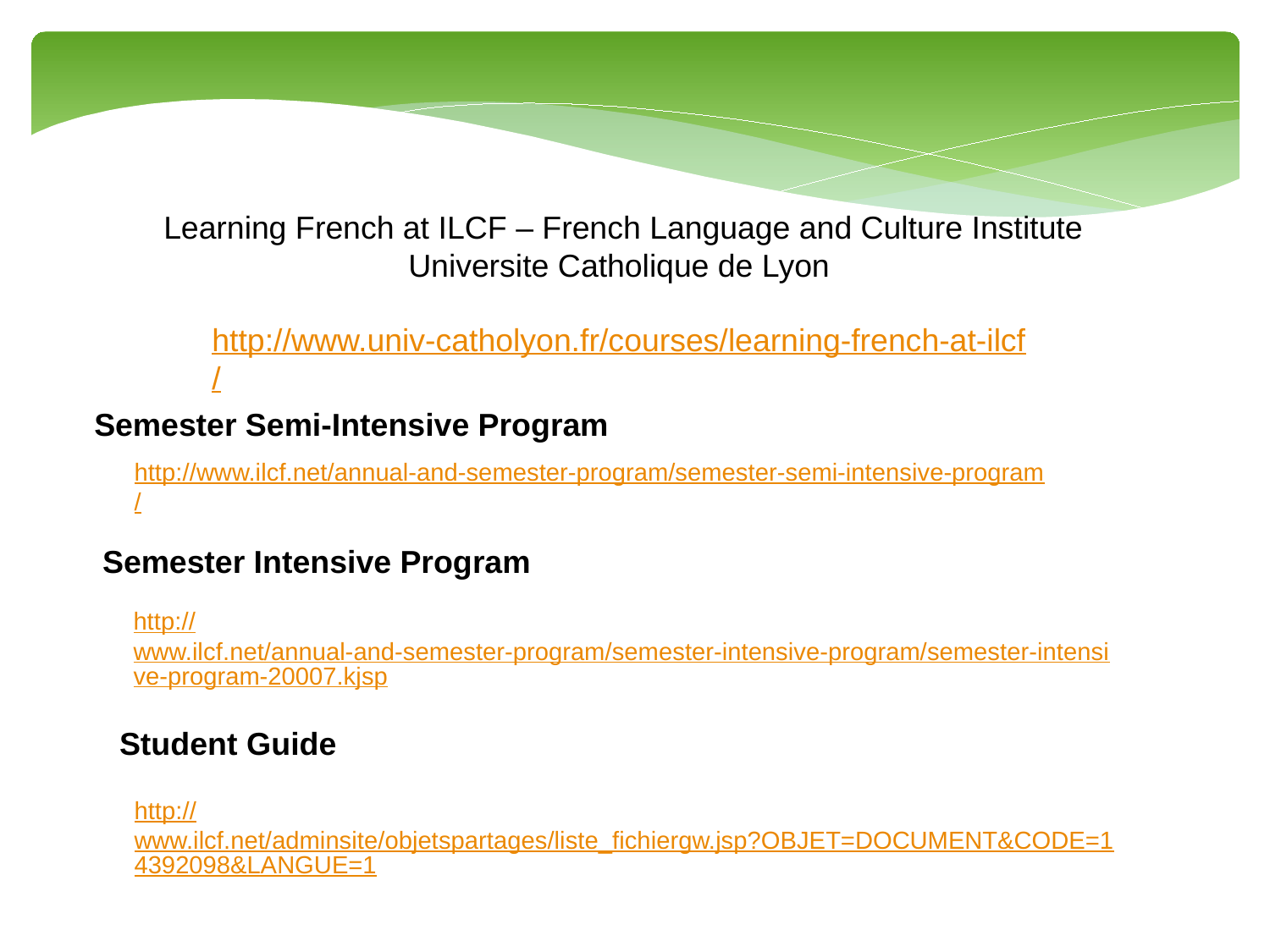

Learning French at ILCF – French Language and Culture Institute
Universite Catholique de Lyon
http://www.univ-catholyon.fr/courses/learning-french-at-ilcf/

Semester Semi-Intensive Program
http://www.ilcf.net/annual-and-semester-program/semester-semi-intensive-program/

Semester Intensive Program
http://www.ilcf.net/annual-and-semester-program/semester-intensive-program/semester-intensive-program-20007.kjsp

Student Guide
http://www.ilcf.net/adminsite/objetspartages/liste_fichiergw.jsp?OBJET=DOCUMENT&CODE=14392098&LANGUE=1